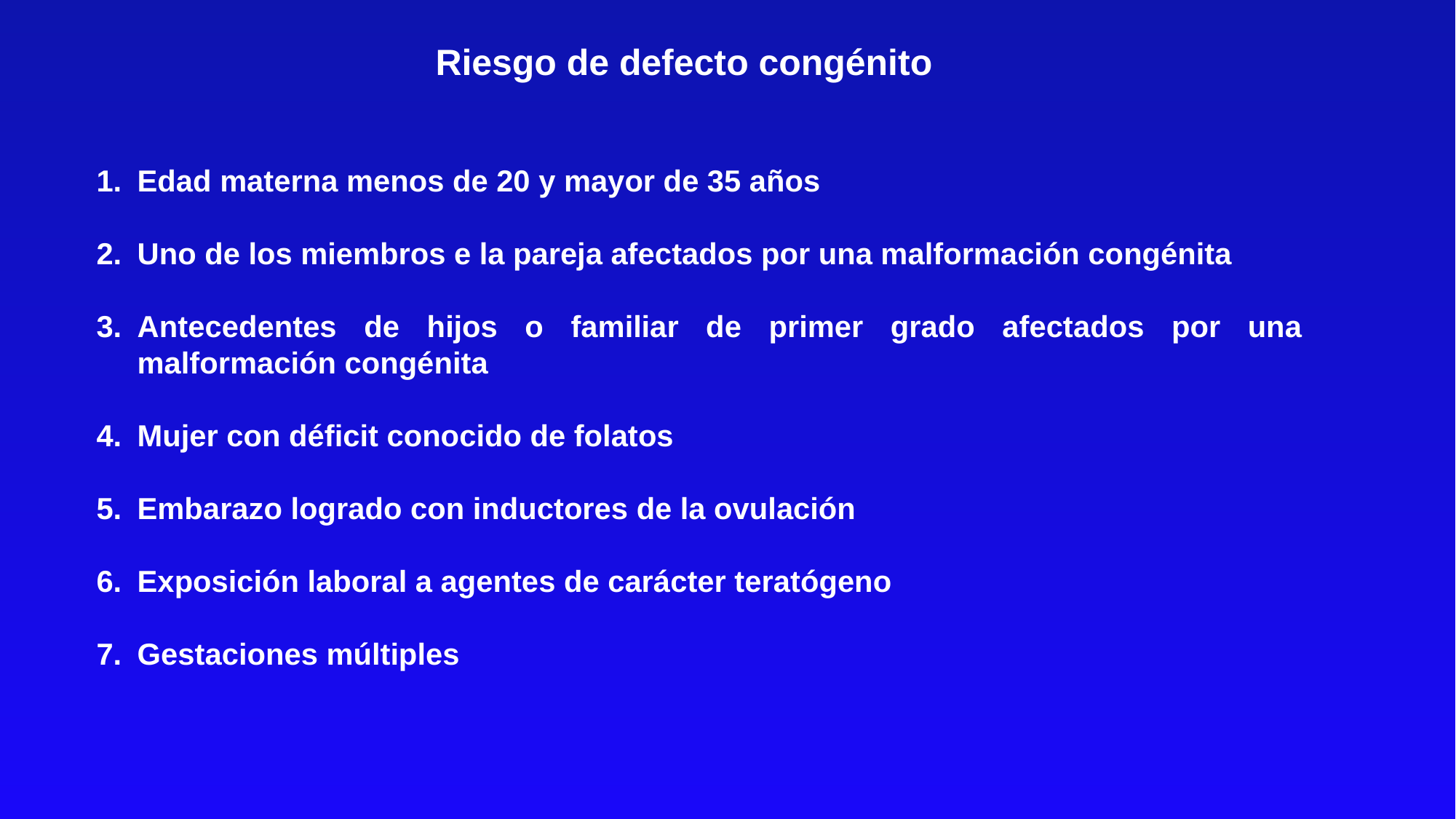

Riesgo de defecto congénito
Edad materna menos de 20 y mayor de 35 años

Uno de los miembros e la pareja afectados por una malformación congénita

Antecedentes de hijos o familiar de primer grado afectados por una malformación congénita

Mujer con déficit conocido de folatos

Embarazo logrado con inductores de la ovulación

Exposición laboral a agentes de carácter teratógeno

Gestaciones múltiples